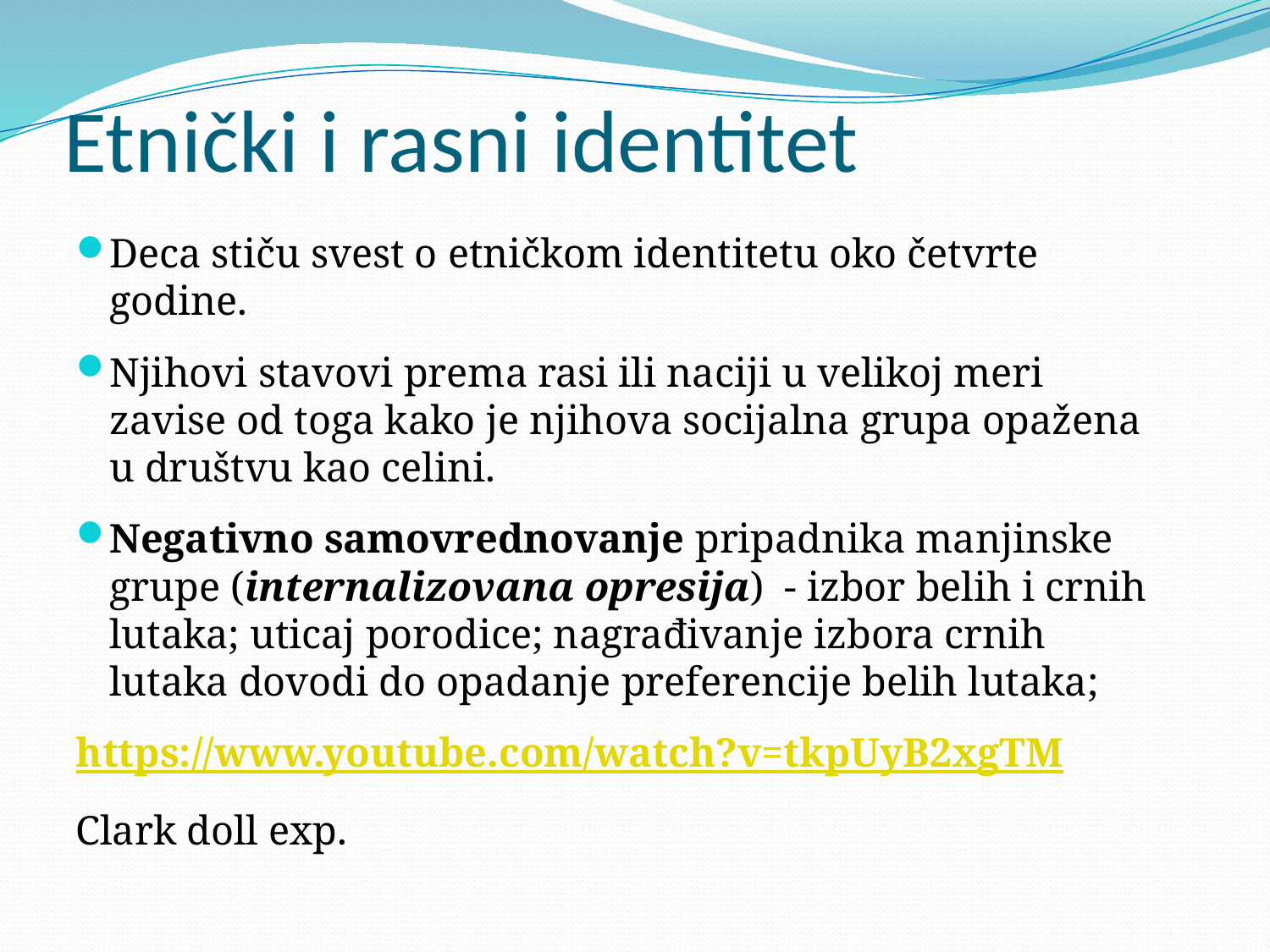

# Etnički i rasni identitet
Deca stiču svest o etničkom identitetu oko četvrte godine.
Njihovi stavovi prema rasi ili naciji u velikoj meri zavise od toga kako je njihova socijalna grupa opažena u društvu kao celini.
Negativno samovrednovanje pripadnika manjinske grupe (internalizovana opresija)  - izbor belih i crnih lutaka; uticaj porodice; nagrađivanje izbora crnih lutaka dovodi do opadanje preferencije belih lutaka;
https://www.youtube.com/watch?v=tkpUyB2xgTM
Clark doll exp.